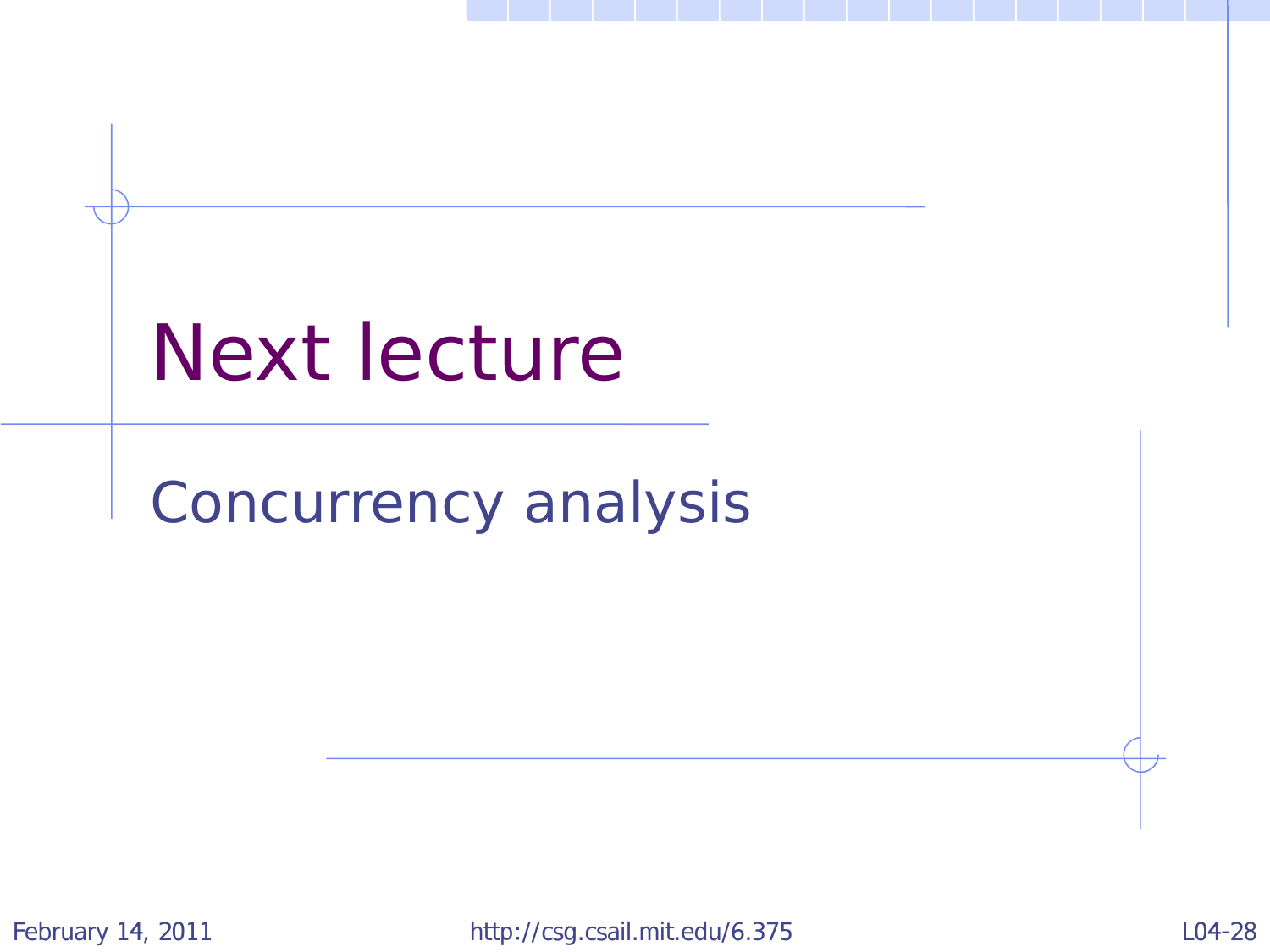

# Next lecture
Concurrency analysis
February 14, 2011
http://csg.csail.mit.edu/6.375
L04-28